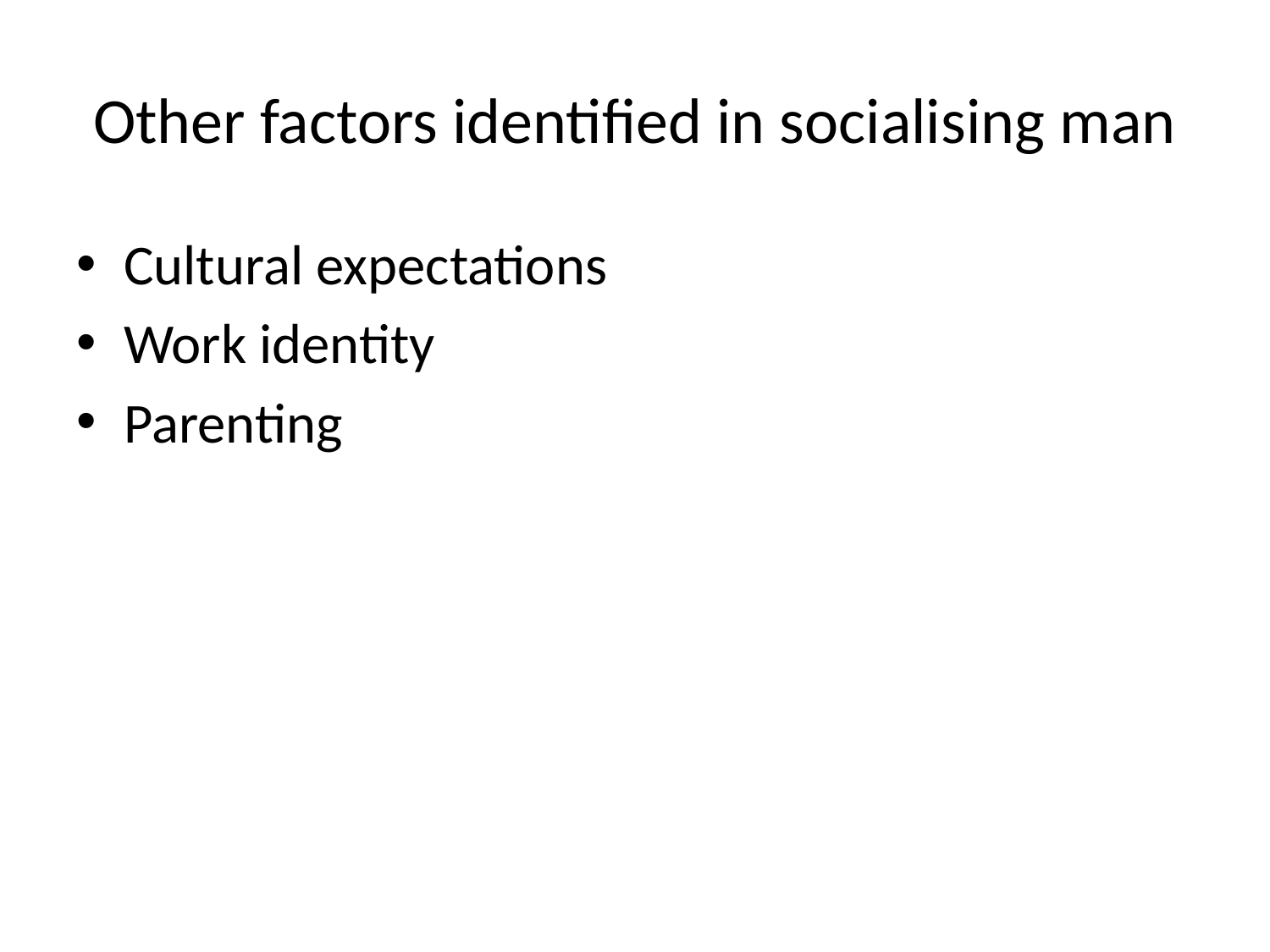

# Other factors identified in socialising man
Cultural expectations
Work identity
Parenting